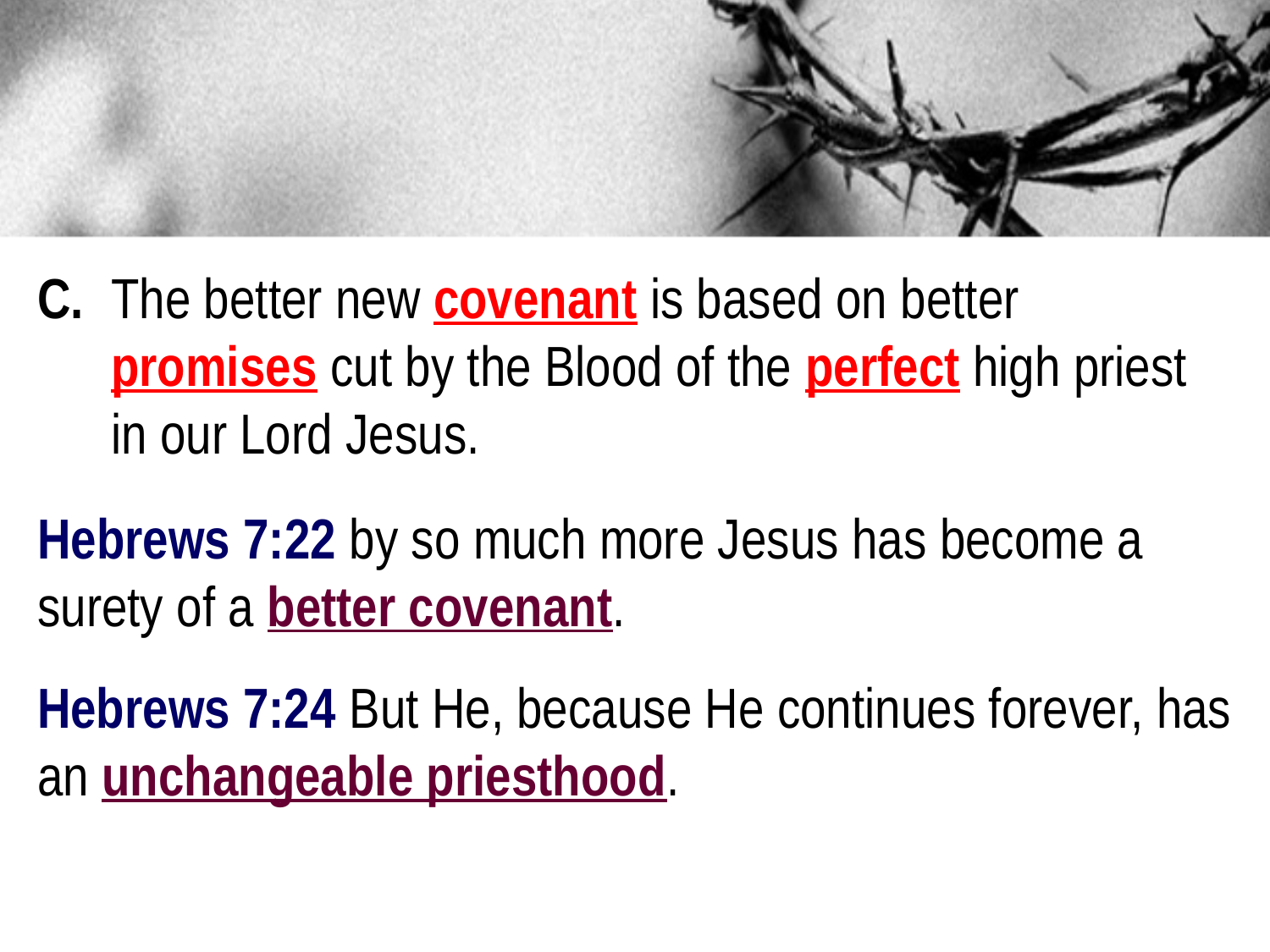

C.		The better new covenant is based on better 					promises cut by the Blood of the perfect high priest 			in our Lord Jesus.
Hebrews 7:22 by so much more Jesus has become a surety of a better covenant.
Hebrews 7:24 But He, because He continues forever, has an unchangeable priesthood.